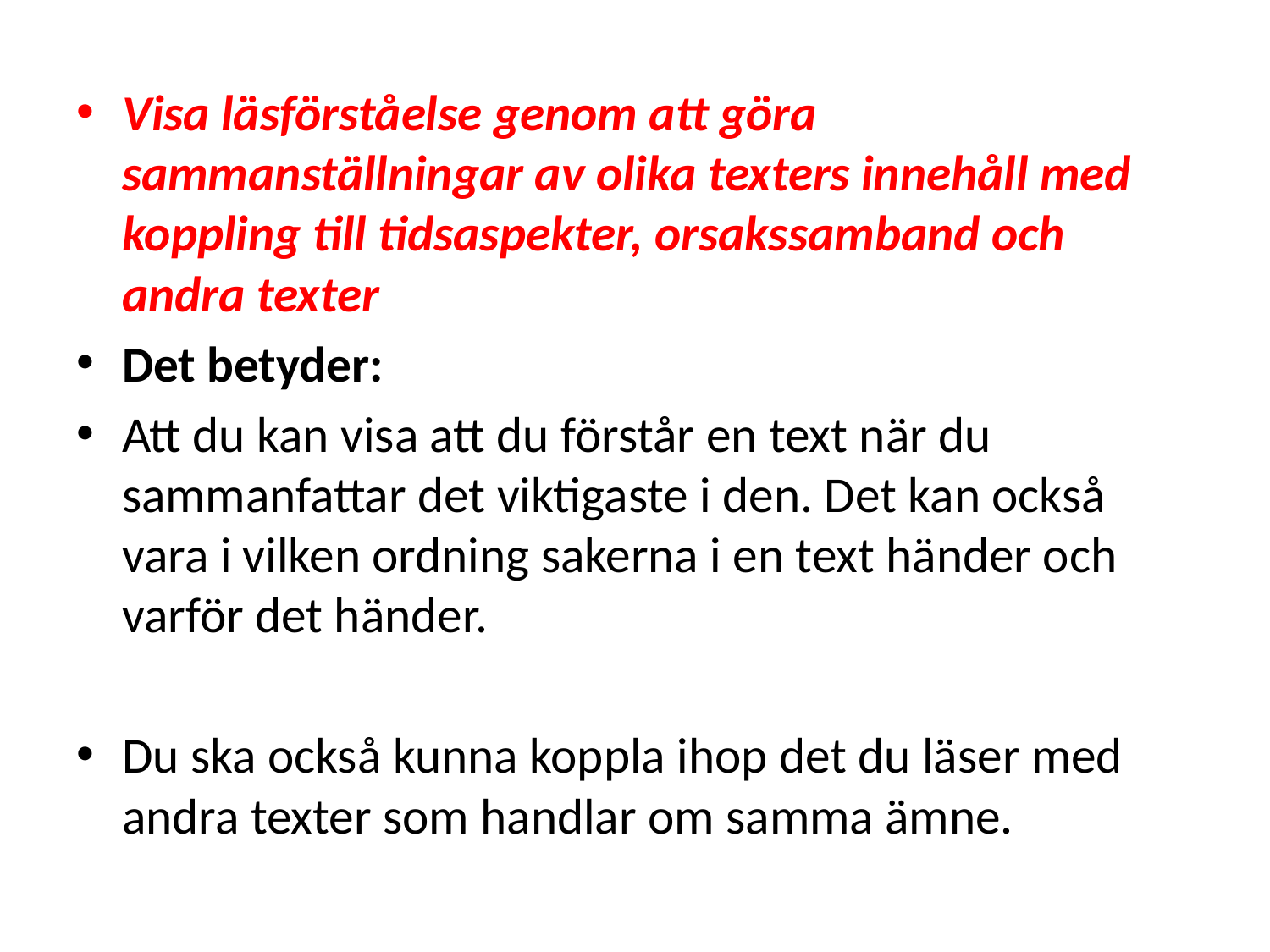

Visa läsförståelse genom att göra sammanställningar av olika texters innehåll med koppling till tidsaspekter, orsakssamband och andra texter
Det betyder:
Att du kan visa att du förstår en text när du sammanfattar det viktigaste i den. Det kan också vara i vilken ordning sakerna i en text händer och varför det händer.

Du ska också kunna koppla ihop det du läser med andra texter som handlar om samma ämne.